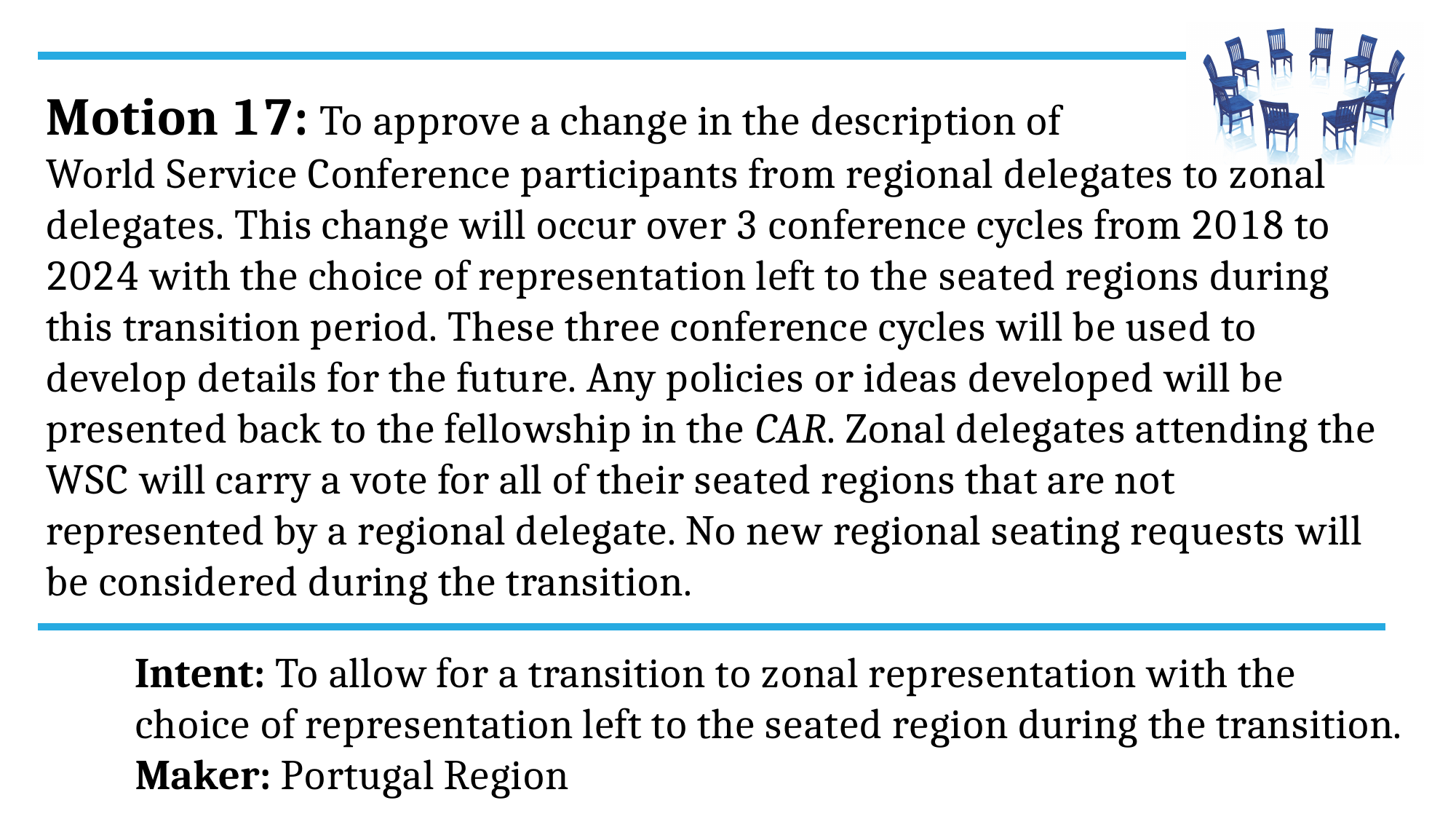

Motion 17: To approve a change in the description of
World Service Conference participants from regional delegates to zonal delegates. This change will occur over 3 conference cycles from 2018 to 2024 with the choice of representation left to the seated regions during this transition period. These three conference cycles will be used to develop details for the future. Any policies or ideas developed will be presented back to the fellowship in the CAR. Zonal delegates attending the WSC will carry a vote for all of their seated regions that are not represented by a regional delegate. No new regional seating requests will be considered during the transition.

Intent: To allow for a transition to zonal representation with the choice of representation left to the seated region during the transition.
Maker: Portugal Region